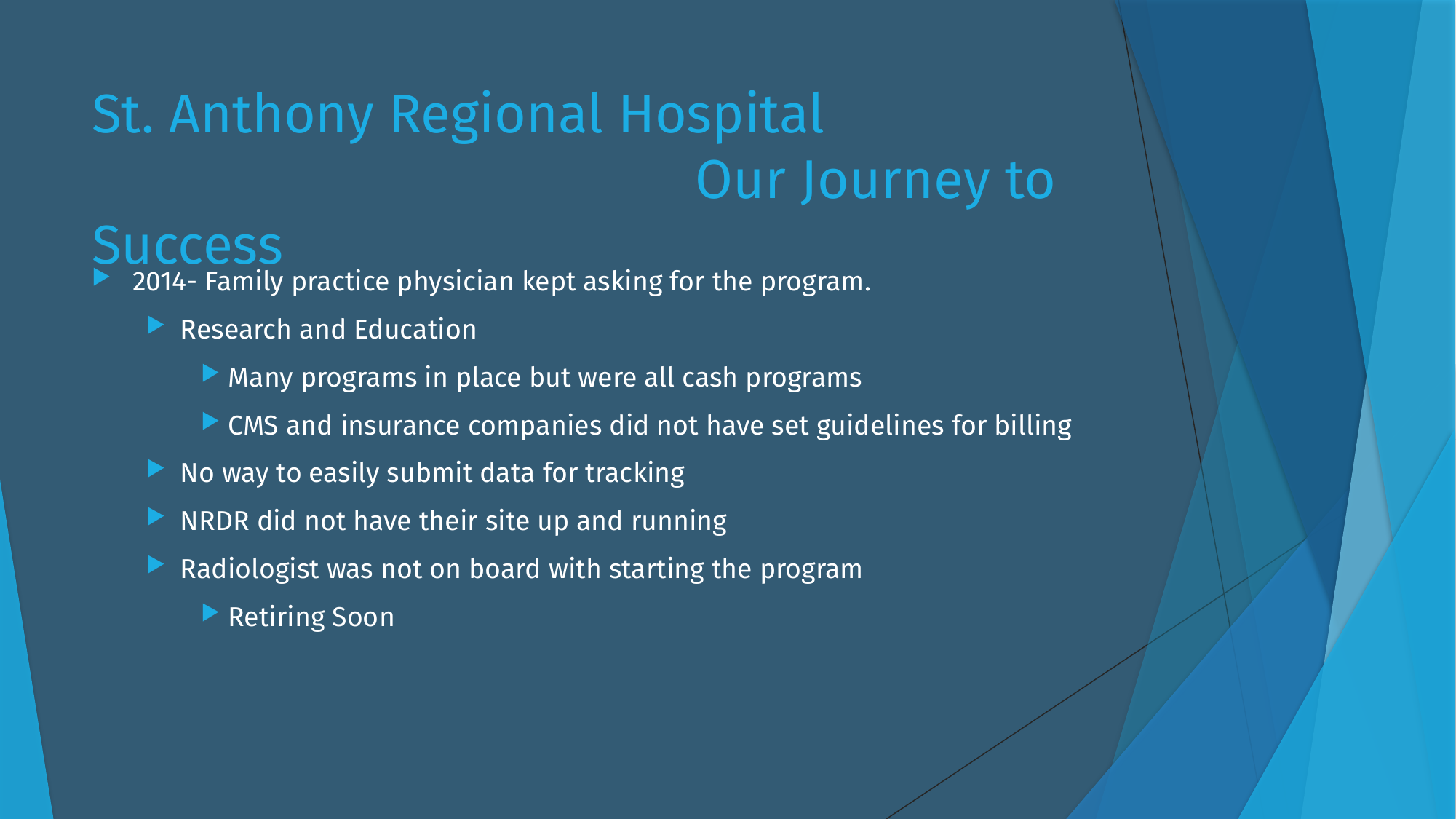

# St. Anthony Regional Hospital Our Journey to Success
2014- Family practice physician kept asking for the program.
Research and Education
Many programs in place but were all cash programs
CMS and insurance companies did not have set guidelines for billing
No way to easily submit data for tracking
NRDR did not have their site up and running
Radiologist was not on board with starting the program
Retiring Soon